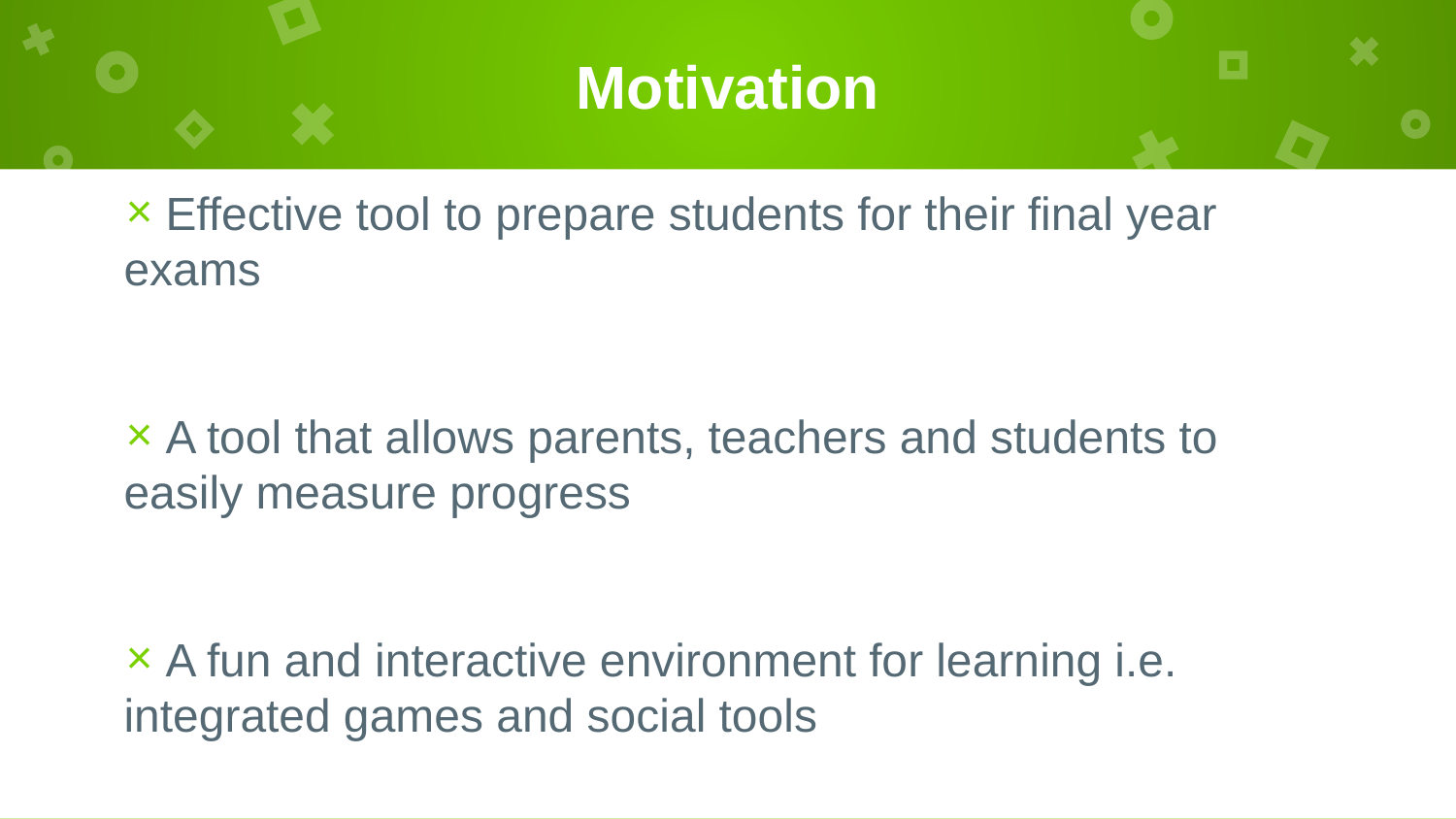

# Motivation
 Effective tool to prepare students for their final year exams

 A tool that allows parents, teachers and students to easily measure progress

 A fun and interactive environment for learning i.e. integrated games and social tools